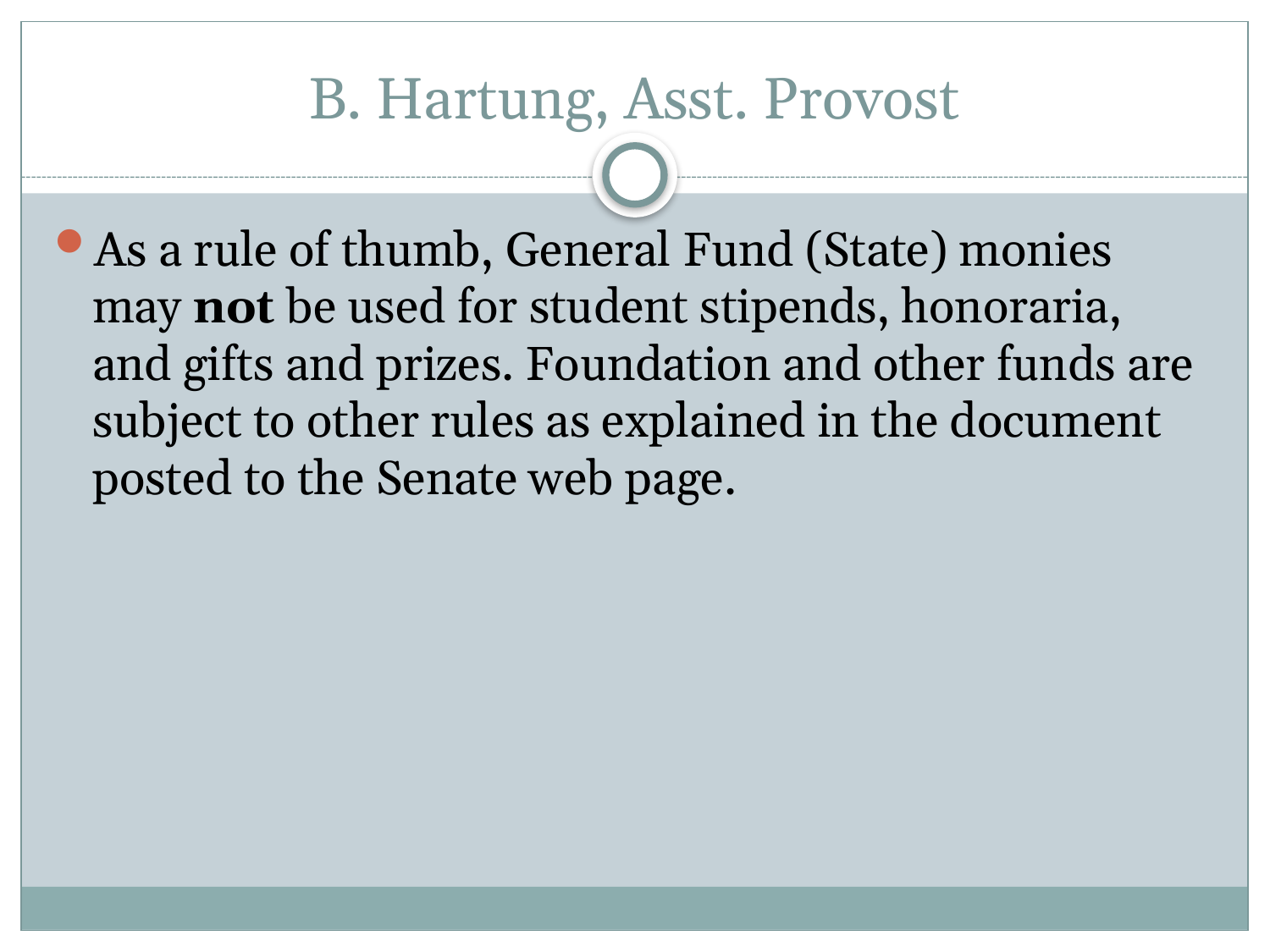

# B. Hartung, Asst. Provost
As a rule of thumb, General Fund (State) monies may not be used for student stipends, honoraria, and gifts and prizes. Foundation and other funds are subject to other rules as explained in the document posted to the Senate web page.